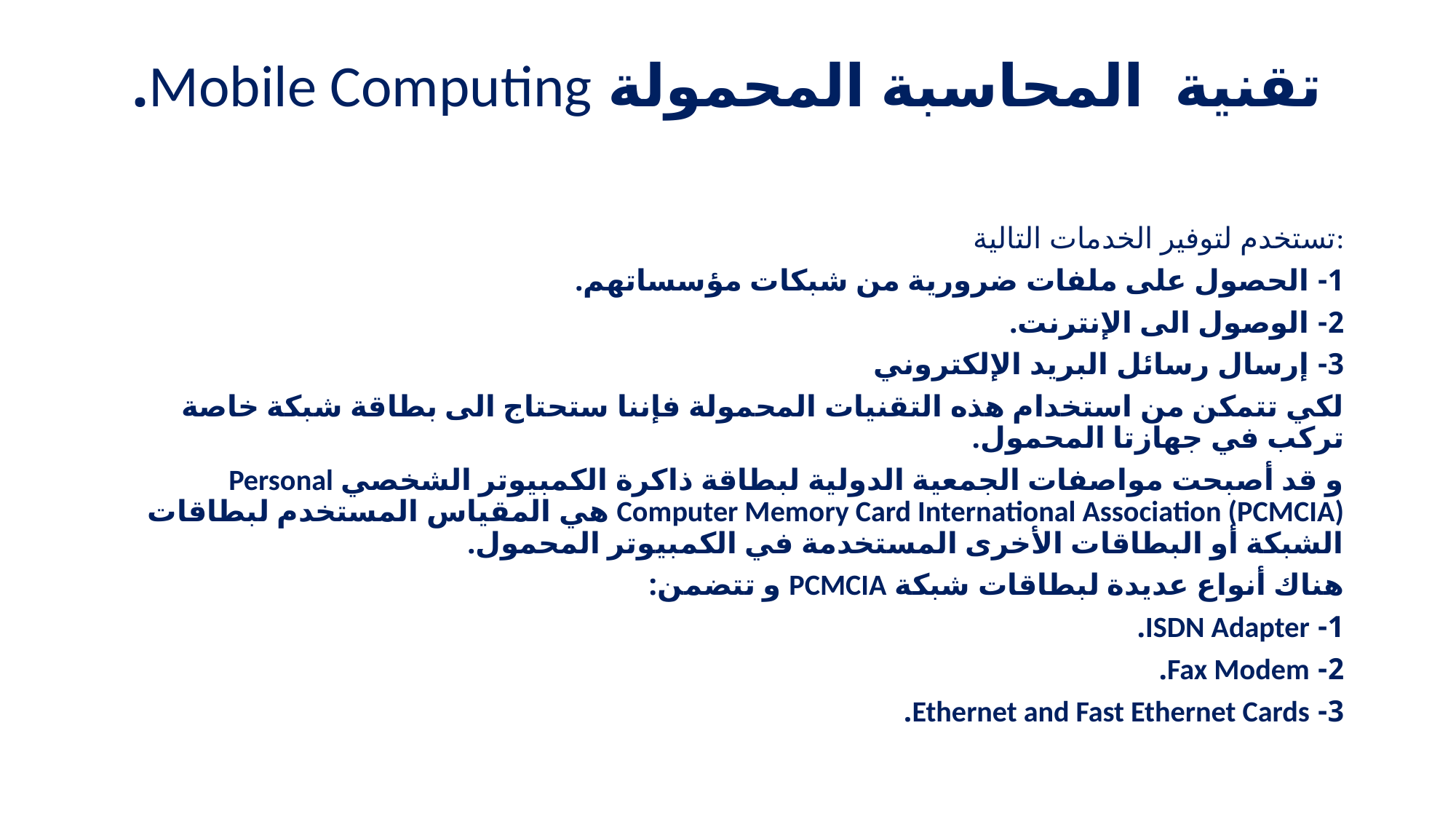

# تقنية  المحاسبة المحمولة Mobile Computing.
تستخدم لتوفير الخدمات التالية:
1- الحصول على ملفات ضرورية من شبكات مؤسساتهم.
2- الوصول الى الإنترنت.
3- إرسال رسائل البريد الإلكتروني
لكي تتمكن من استخدام هذه التقنيات المحمولة فإننا ستحتاج الى بطاقة شبكة خاصة تركب في جهازتا المحمول.
و قد أصبحت مواصفات الجمعية الدولية لبطاقة ذاكرة الكمبيوتر الشخصي Personal Computer Memory Card International Association (PCMCIA) هي المقياس المستخدم لبطاقات الشبكة أو البطاقات الأخرى المستخدمة في الكمبيوتر المحمول.
هناك أنواع عديدة لبطاقات شبكة PCMCIA و تتضمن:
1- ISDN Adapter.
2- Fax Modem.
3- Ethernet and Fast Ethernet Cards.